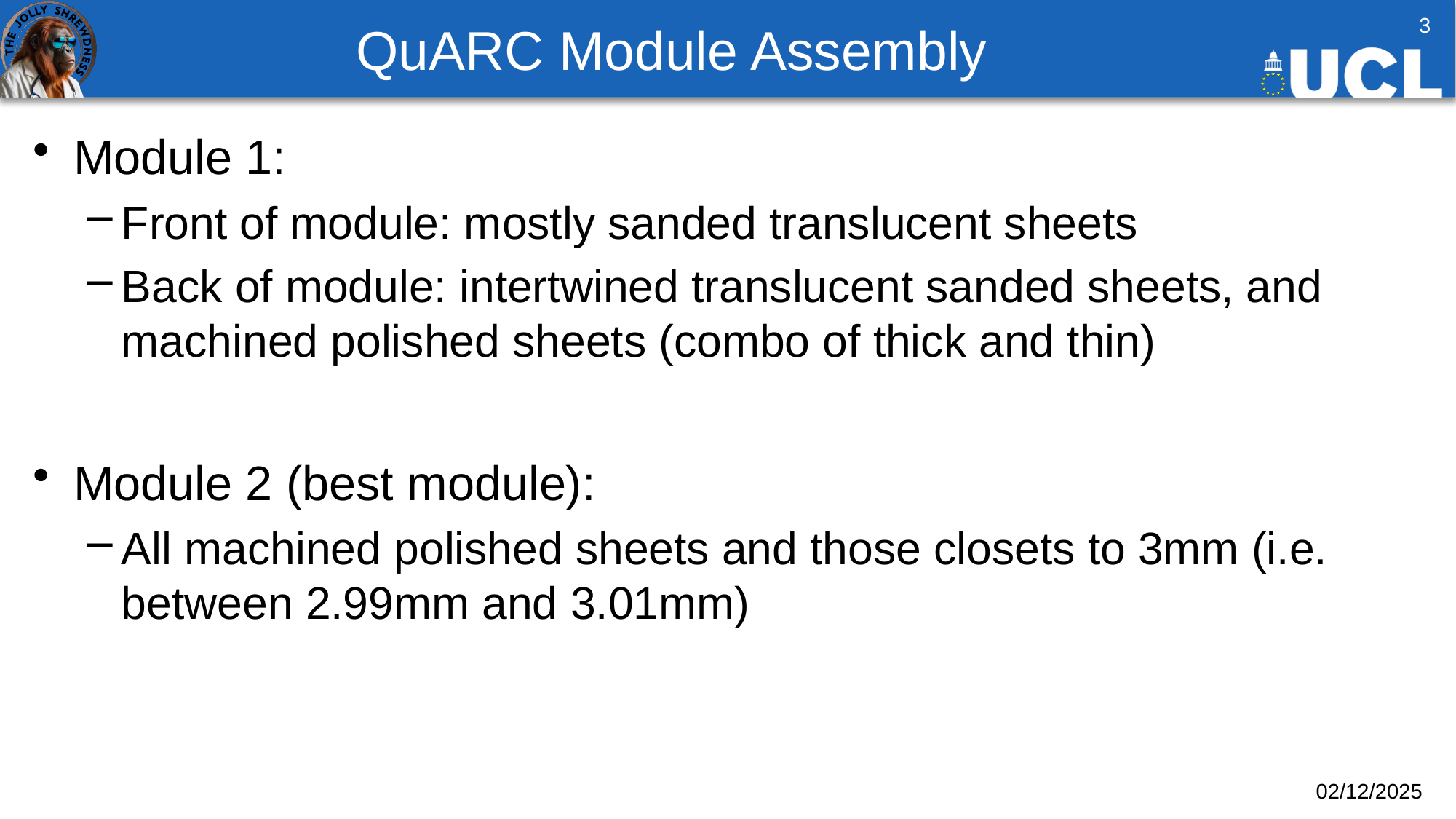

# QuARC Module Assembly
3
Module 1:
Front of module: mostly sanded translucent sheets
Back of module: intertwined translucent sanded sheets, and machined polished sheets (combo of thick and thin)

Module 2 (best module):
All machined polished sheets and those closets to 3mm (i.e. between 2.99mm and 3.01mm)
02/12/2025